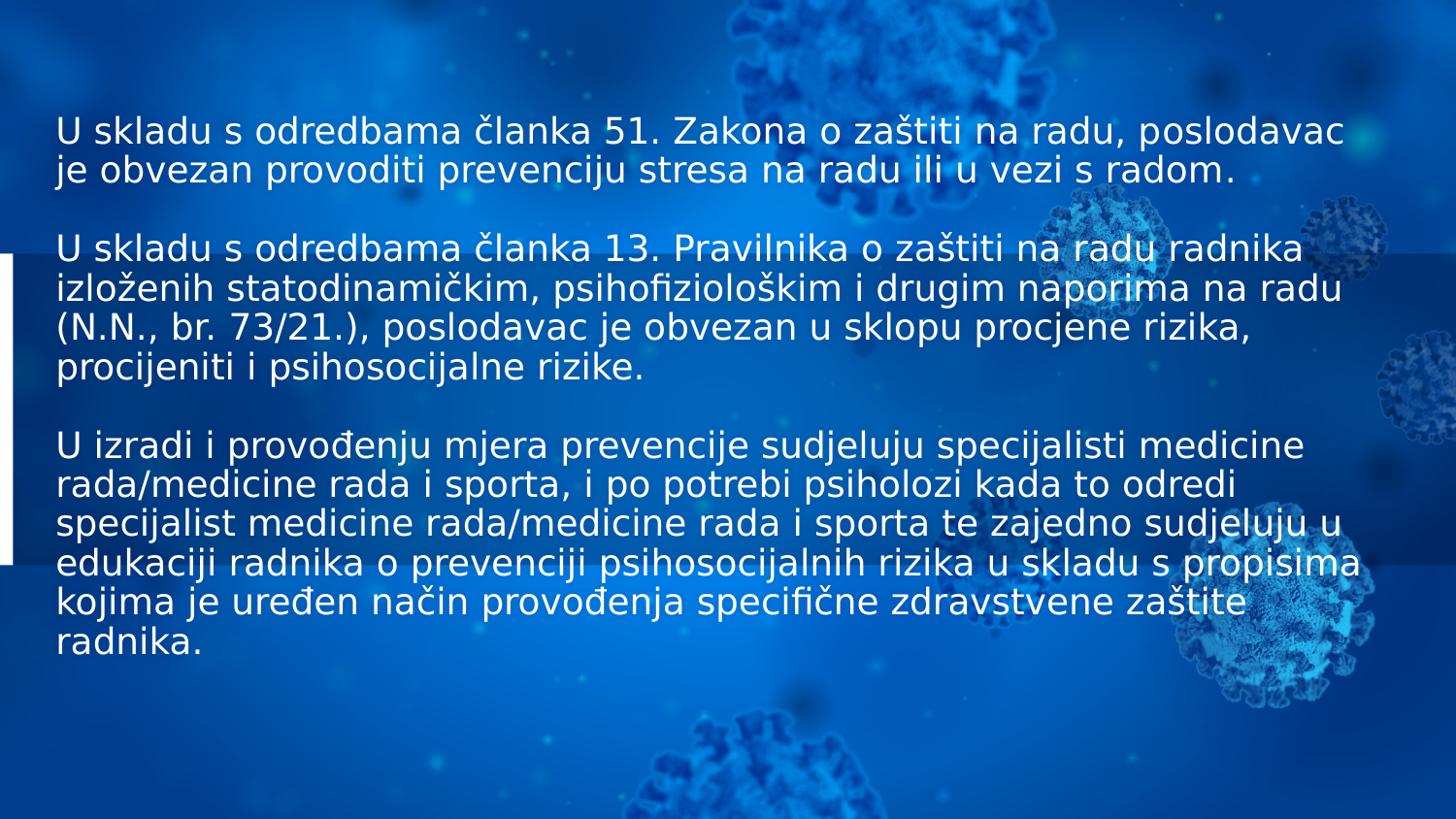

# U skladu s odredbama članka 51. Zakona o zaštiti na radu, poslodavac je obvezan provoditi prevenciju stresa na radu ili u vezi s radom. U skladu s odredbama članka 13. Pravilnika o zaštiti na radu radnika izloženih statodinamičkim, psihofiziološkim i drugim naporima na radu (N.N., br. 73/21.), poslodavac je obvezan u sklopu procjene rizika, procijeniti i psihosocijalne rizike. U izradi i provođenju mjera prevencije sudjeluju specijalisti medicine rada/medicine rada i sporta, i po potrebi psiholozi kada to odredi specijalist medicine rada/medicine rada i sporta te zajedno sudjeluju u edukaciji radnika o prevenciji psihosocijalnih rizika u skladu s propisima kojima je uređen način provođenja specifične zdravstvene zaštite radnika.